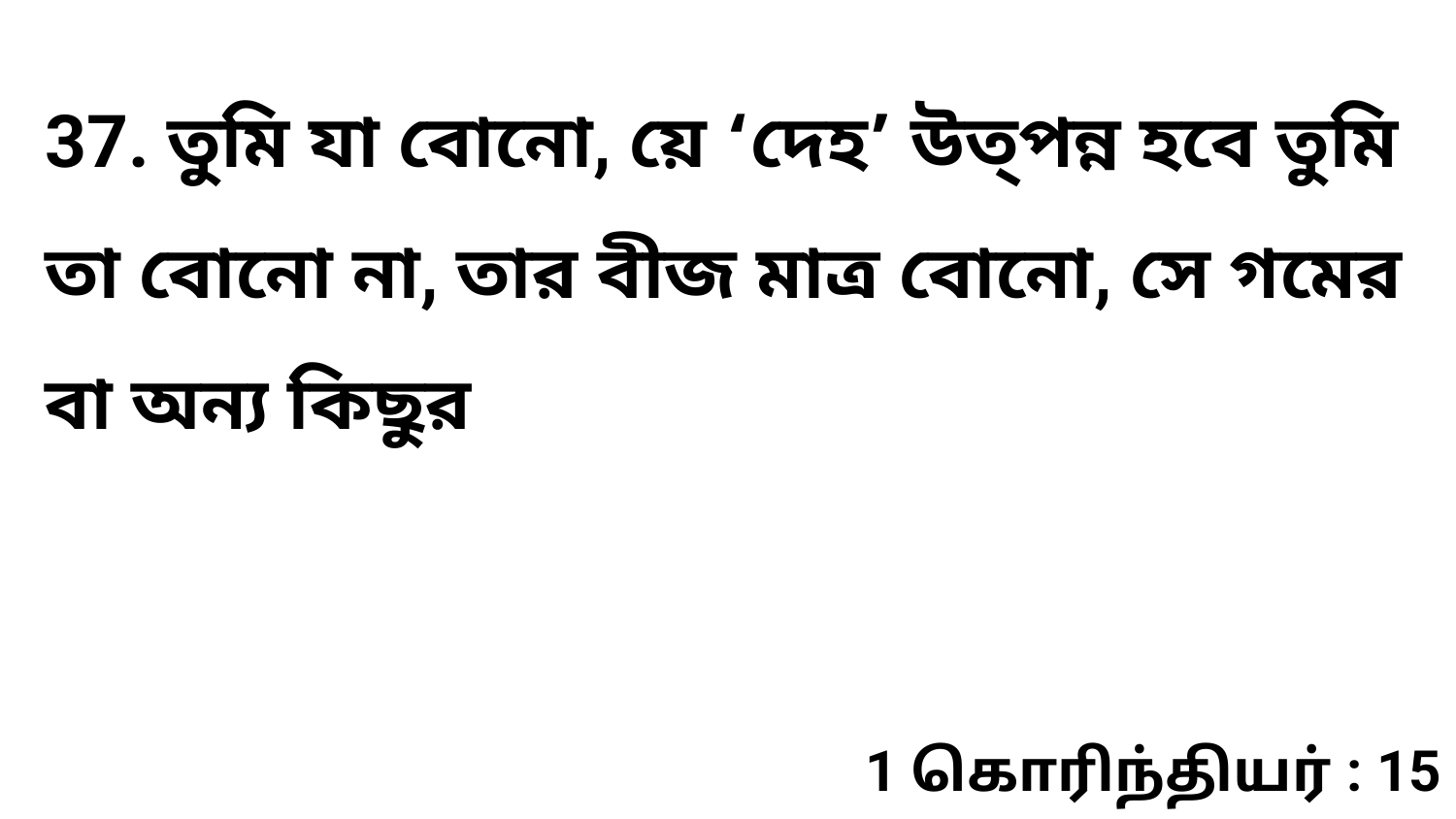

37. তুমি যা বোনো, য়ে ‘দেহ’ উত্‌পন্ন হবে তুমি তা বোনো না, তার বীজ মাত্র বোনো, সে গমের বা অন্য কিছুর
1 கொரிந்தியர் : 15